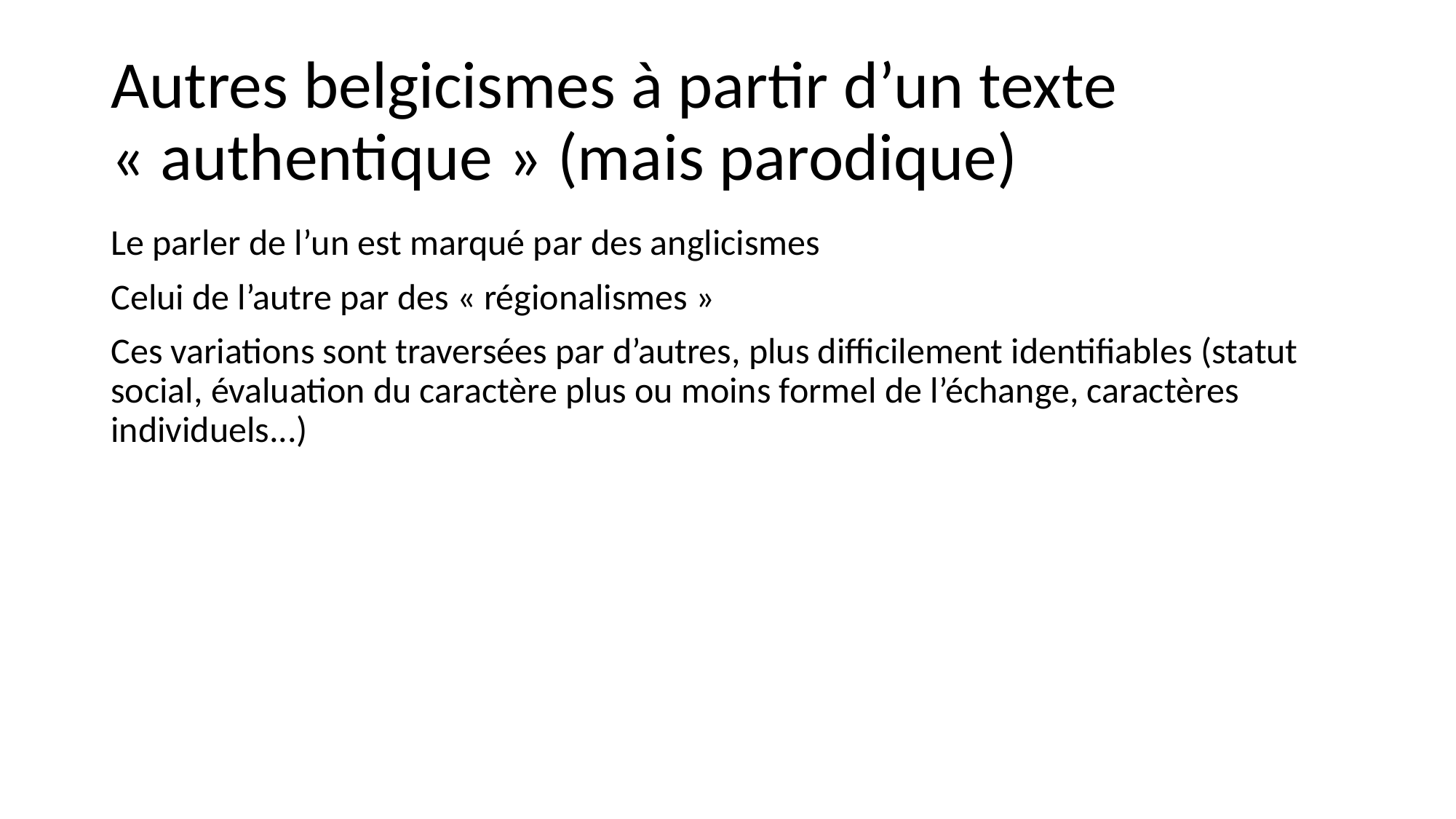

# Autres belgicismes à partir d’un texte « authentique » (mais parodique)
Le parler de l’un est marqué par des anglicismes
Celui de l’autre par des « régionalismes »
Ces variations sont traversées par d’autres, plus difficilement identifiables (statut social, évaluation du caractère plus ou moins formel de l’échange, caractères individuels...)